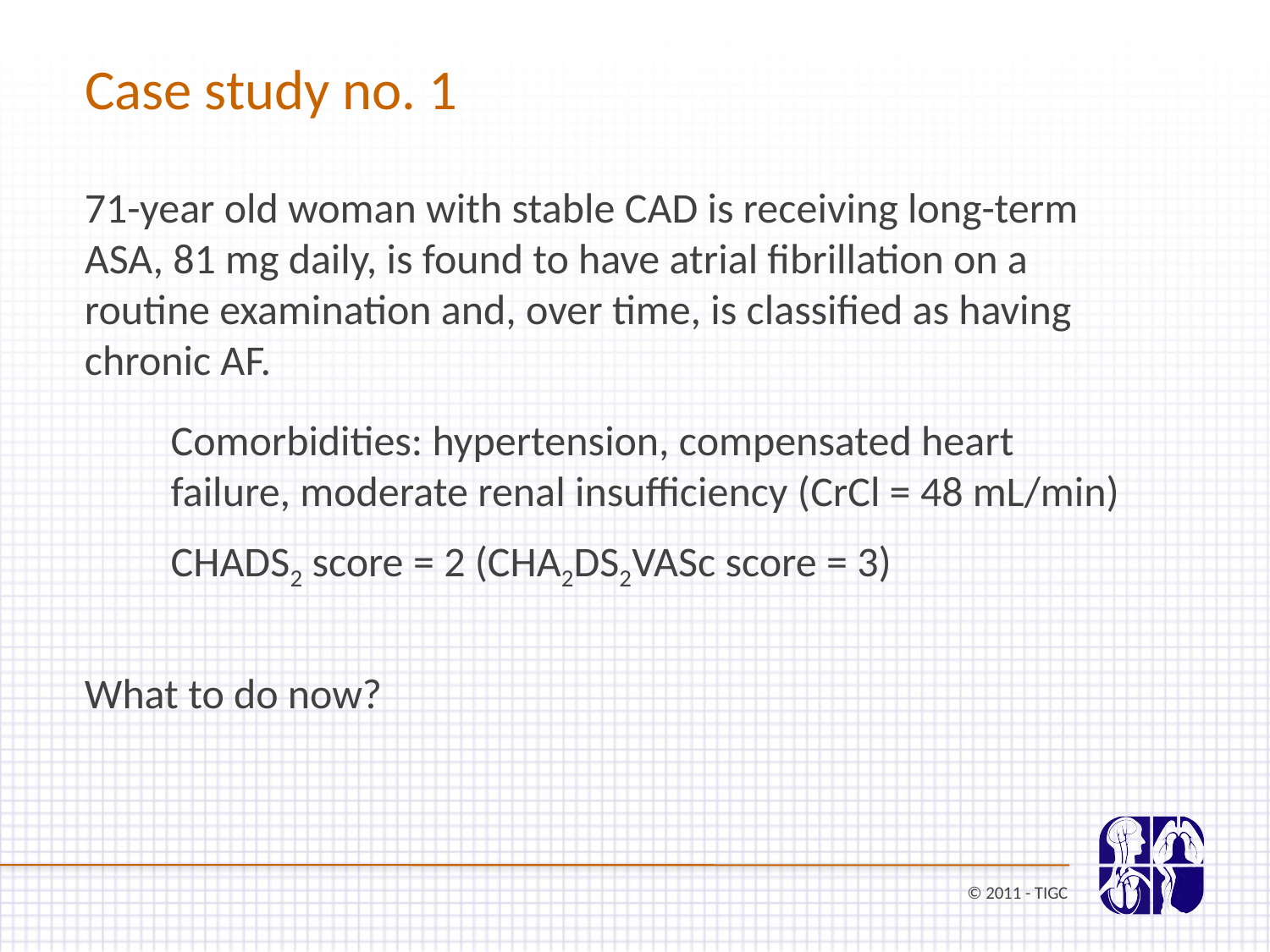

Case study no. 1
71-year old woman with stable CAD is receiving long-term ASA, 81 mg daily, is found to have atrial fibrillation on a routine examination and, over time, is classified as having chronic AF.
Comorbidities: hypertension, compensated heart failure, moderate renal insufficiency (CrCl = 48 mL/min)
CHADS2 score = 2 (CHA2DS2VASc score = 3)

What to do now?
© 2011 - TIGC